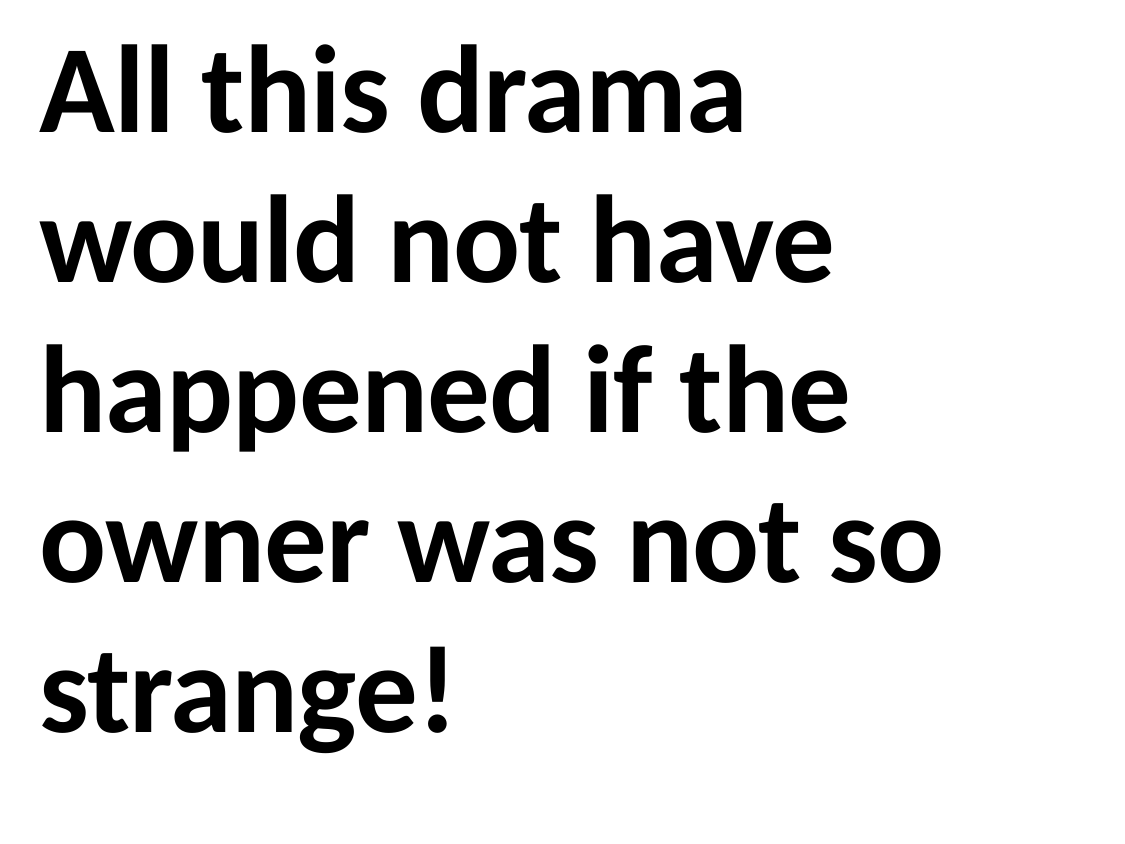

All this drama would not have happened if the owner was not so strange!